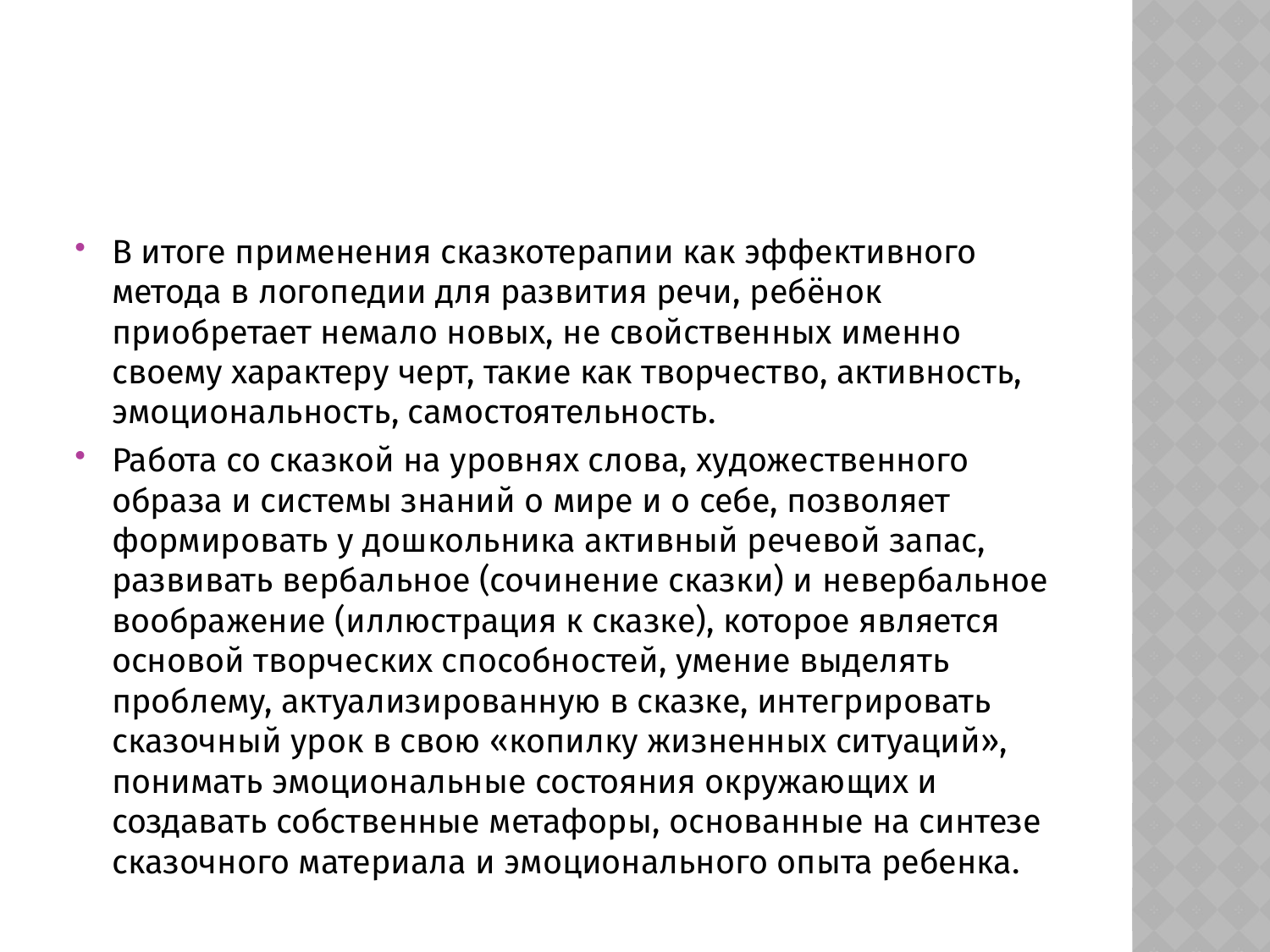

#
В итоге применения сказкотерапии как эффективного метода в логопедии для развития речи, ребёнок приобретает немало новых, не свойственных именно своему характеру черт, такие как творчество, активность, эмоциональность, самостоятельность.
Работа со сказкой на уровнях слова, художественного образа и системы знаний о мире и о себе, позволяет формировать у дошкольника активный речевой запас, развивать вербальное (сочинение сказки) и невербальное воображение (иллюстрация к сказке), которое является основой творческих способностей, умение выделять проблему, актуализированную в сказке, интегрировать сказочный урок в свою «копилку жизненных ситуаций», понимать эмоциональные состояния окружающих и создавать собственные метафоры, основанные на синтезе сказочного материала и эмоционального опыта ребенка.